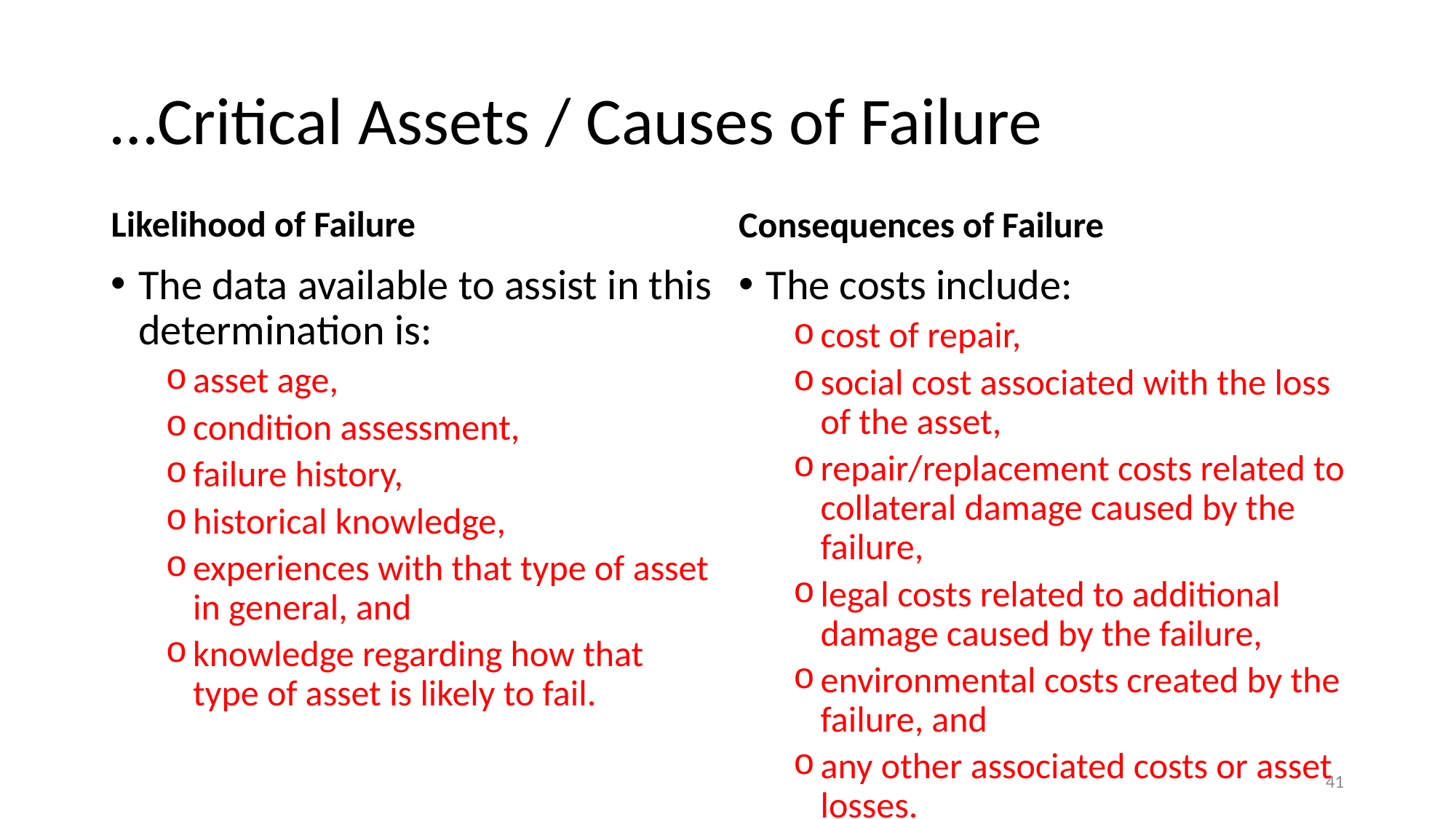

# …Critical Assets / Causes of Failure
Likelihood of Failure
Consequences of Failure
The data available to assist in this determination is:
asset age,
condition assessment,
failure history,
historical knowledge,
experiences with that type of asset in general, and
knowledge regarding how that type of asset is likely to fail.

The costs include:
cost of repair,
social cost associated with the loss of the asset,
repair/replacement costs related to collateral damage caused by the failure,
legal costs related to additional damage caused by the failure,
environmental costs created by the failure, and
any other associated costs or asset losses.

41